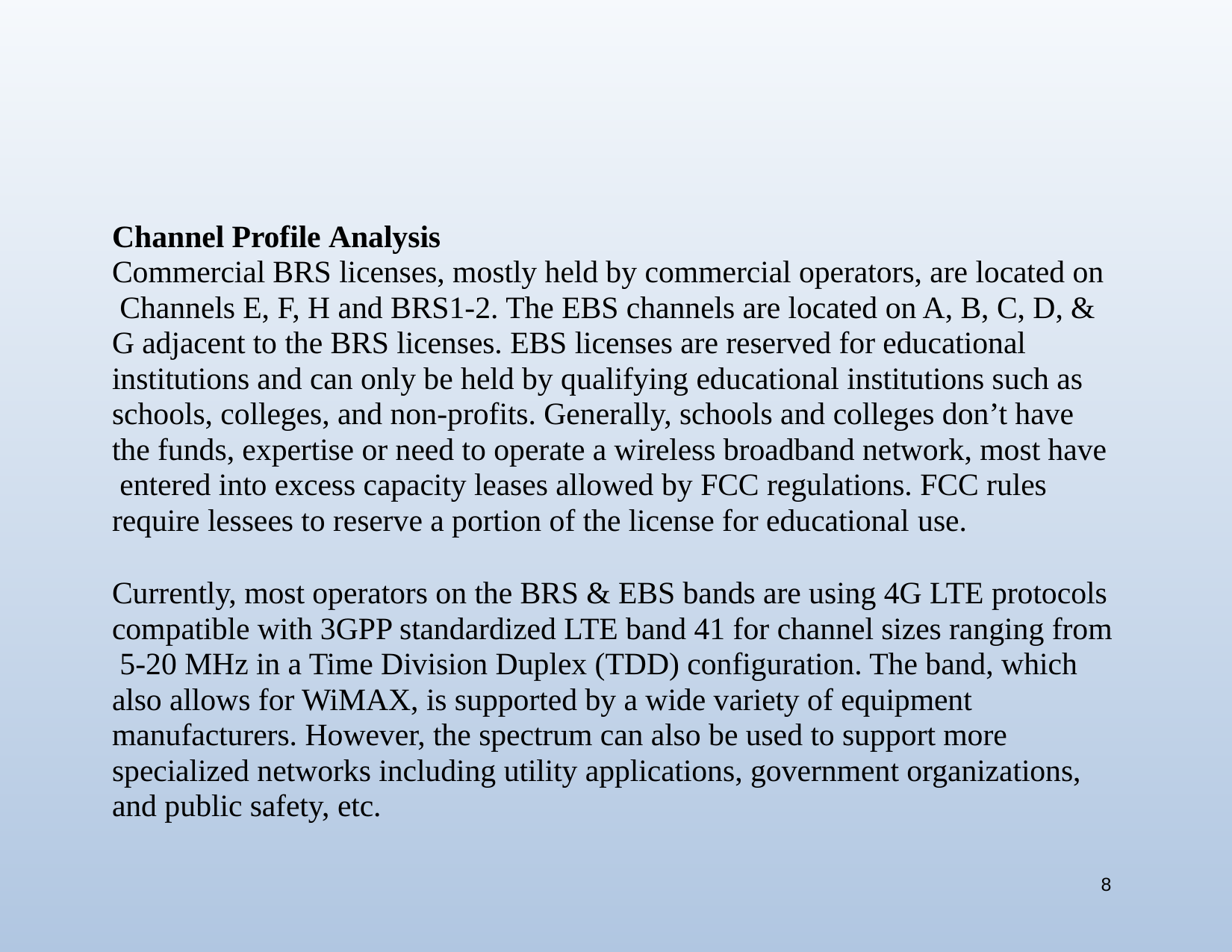

Channel Profile Analysis
Commercial BRS licenses, mostly held by commercial operators, are located on  Channels E, F, H and BRS1-2. The EBS channels are located on A, B, C, D, &  G adjacent to the BRS licenses. EBS licenses are reserved for educational  institutions and can only be held by qualifying educational institutions such as  schools, colleges, and non-profits. Generally, schools and colleges don’t have  the funds, expertise or need to operate a wireless broadband network, most have  entered into excess capacity leases allowed by FCC regulations. FCC rules  require lessees to reserve a portion of the license for educational use.

Currently, most operators on the BRS & EBS bands are using 4G LTE protocols  compatible with 3GPP standardized LTE band 41 for channel sizes ranging from  5-20 MHz in a Time Division Duplex (TDD) configuration. The band, which  also allows for WiMAX, is supported by a wide variety of equipment  manufacturers. However, the spectrum can also be used to support more  specialized networks including utility applications, government organizations,  and public safety, etc.
8